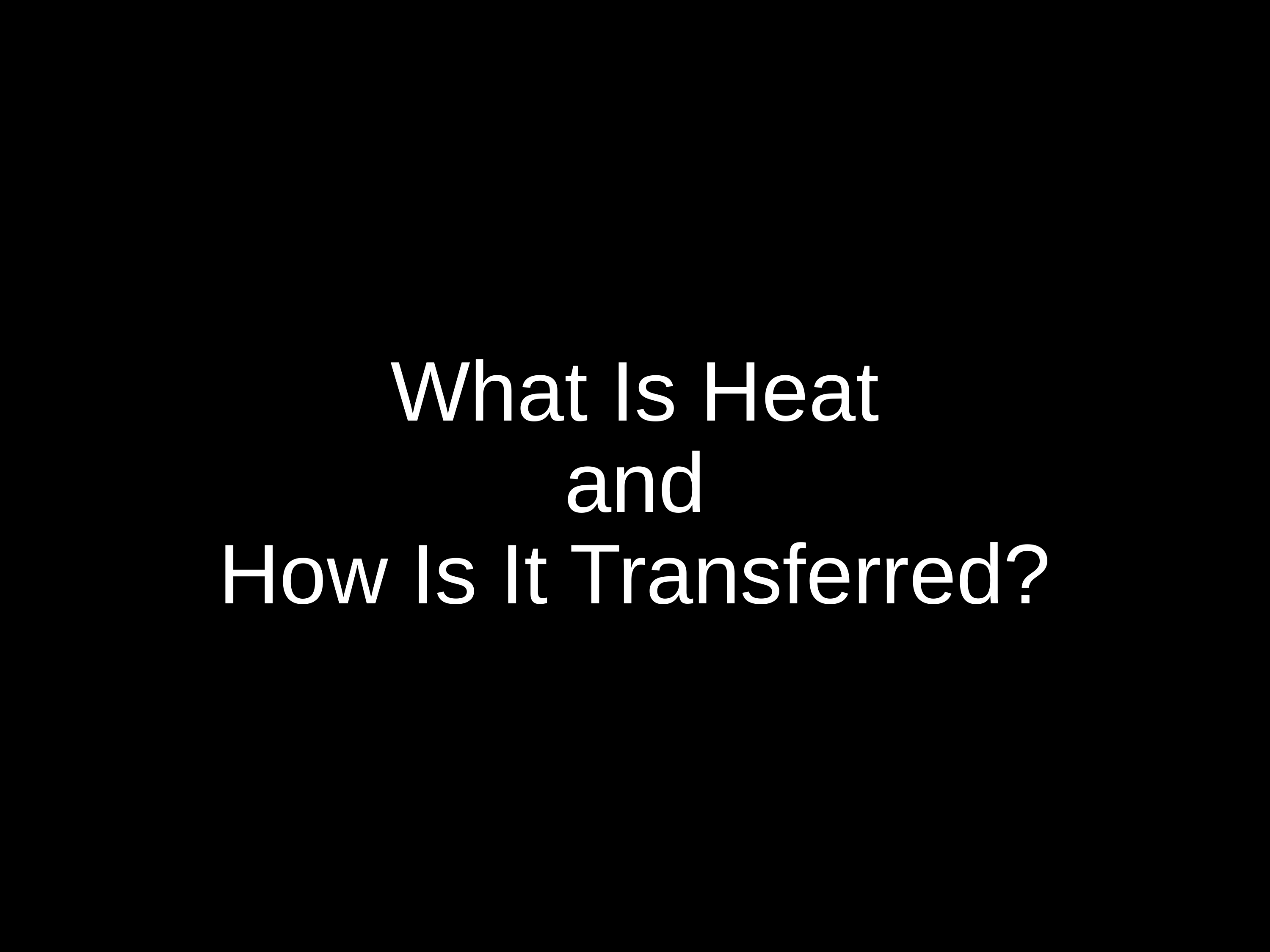

What Is Heat
and
How Is It Transferred?